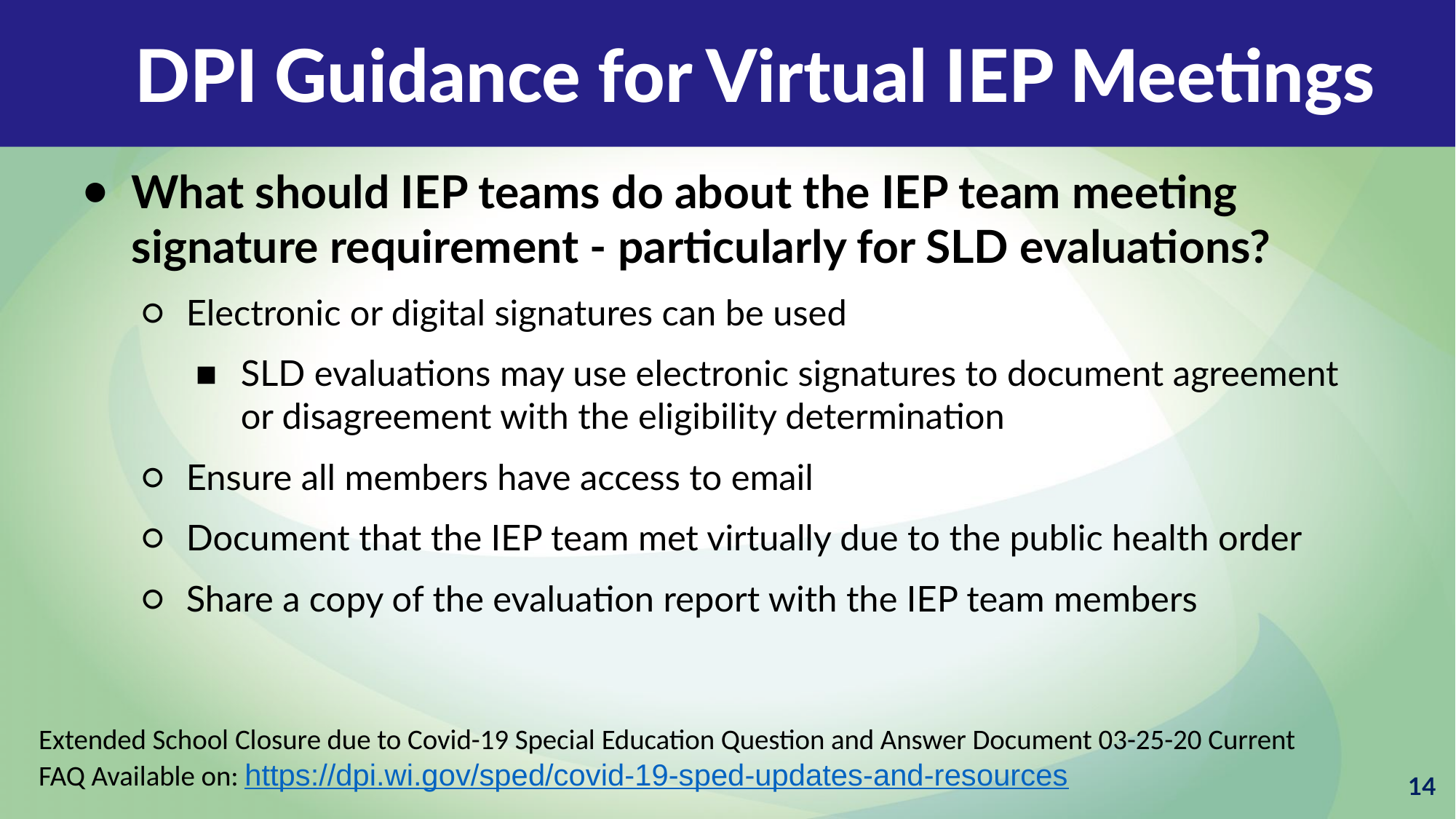

DPI Guidance for Virtual IEP Meetings
What should IEP teams do about the IEP team meeting signature requirement - particularly for SLD evaluations?
Electronic or digital signatures can be used
SLD evaluations may use electronic signatures to document agreement or disagreement with the eligibility determination
Ensure all members have access to email
Document that the IEP team met virtually due to the public health order
Share a copy of the evaluation report with the IEP team members
Extended School Closure due to Covid-19 Special Education Question and Answer Document 03-25-20 Current FAQ Available on: https://dpi.wi.gov/sped/covid-19-sped-updates-and-resources

14